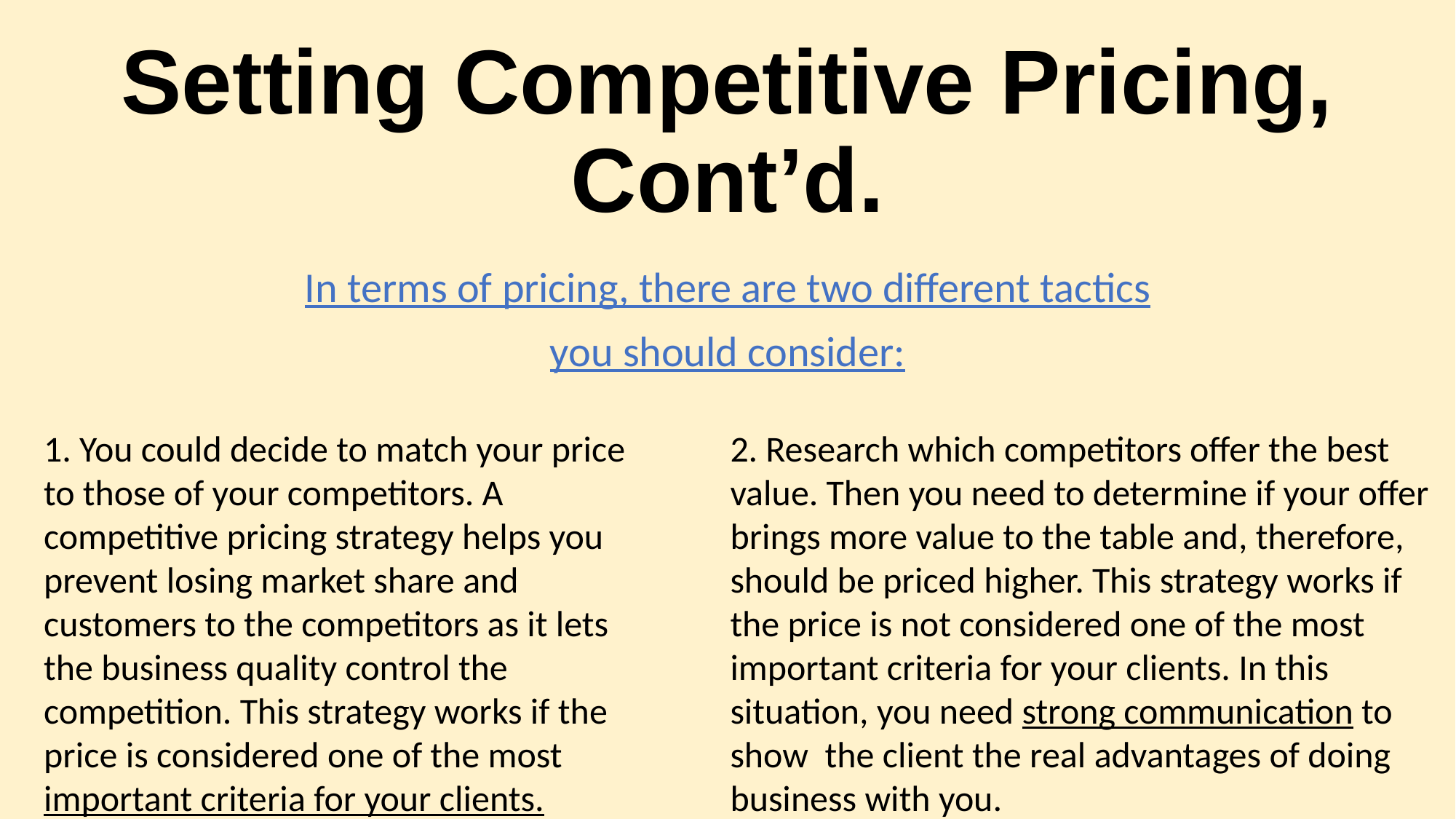

# Setting Competitive Pricing, Cont’d.
In terms of pricing, there are two different tactics you should consider:
1. You could decide to match your price to those of your competitors. A competitive pricing strategy helps you prevent losing market share and customers to the competitors as it lets the business quality control the competition. This strategy works if the price is considered one of the most important criteria for your clients.
2. Research which competitors offer the best value. Then you need to determine if your offer brings more value to the table and, therefore, should be priced higher. This strategy works if the price is not considered one of the most important criteria for your clients. In this situation, you need strong communication to show  the client the real advantages of doing business with you.